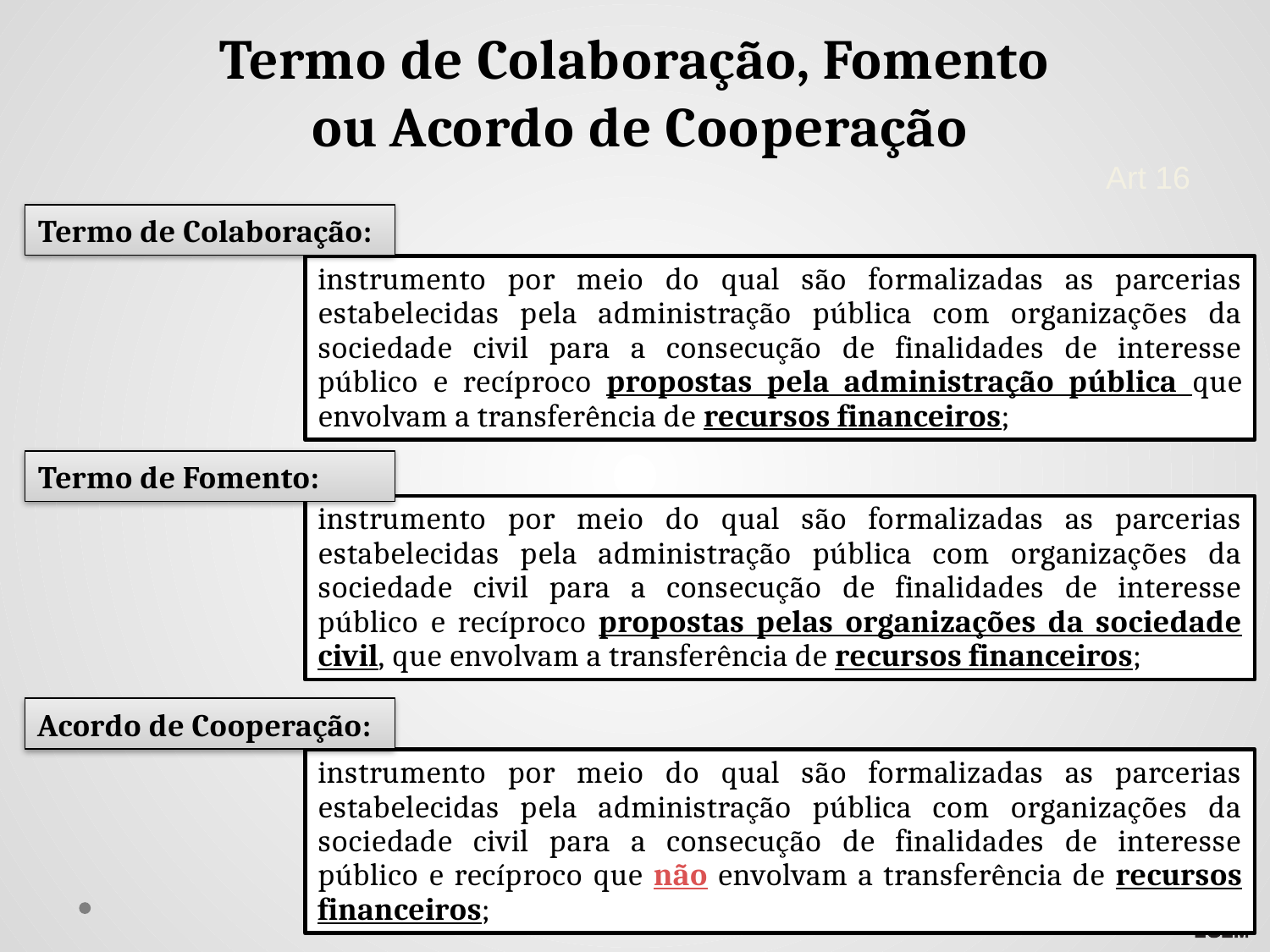

Termo de Colaboração, Fomento
ou Acordo de Cooperação
								Art 16
Termo de Colaboração:
instrumento por meio do qual são formalizadas as parcerias estabelecidas pela administração pública com organizações da sociedade civil para a consecução de finalidades de interesse público e recíproco propostas pela administração pública que envolvam a transferência de recursos financeiros;
Termo de Fomento:
instrumento por meio do qual são formalizadas as parcerias estabelecidas pela administração pública com organizações da sociedade civil para a consecução de finalidades de interesse público e recíproco propostas pelas organizações da sociedade civil, que envolvam a transferência de recursos financeiros;
Acordo de Cooperação:
instrumento por meio do qual são formalizadas as parcerias estabelecidas pela administração pública com organizações da sociedade civil para a consecução de finalidades de interesse público e recíproco que não envolvam a transferência de recursos financeiros;